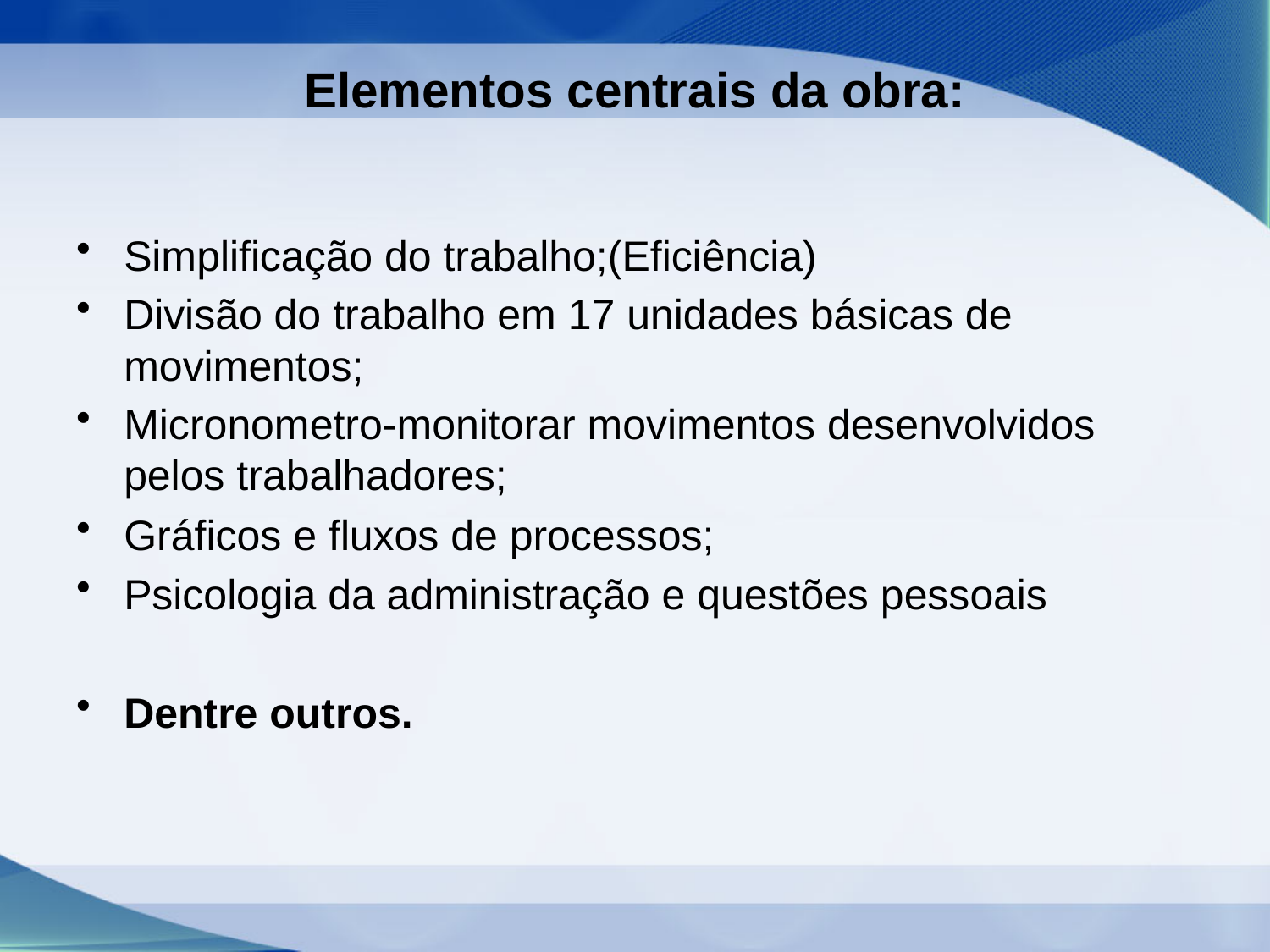

# Elementos centrais da obra:
Simplificação do trabalho;(Eficiência)
Divisão do trabalho em 17 unidades básicas de movimentos;
Micronometro-monitorar movimentos desenvolvidos pelos trabalhadores;
Gráficos e fluxos de processos;
Psicologia da administração e questões pessoais

Dentre outros.